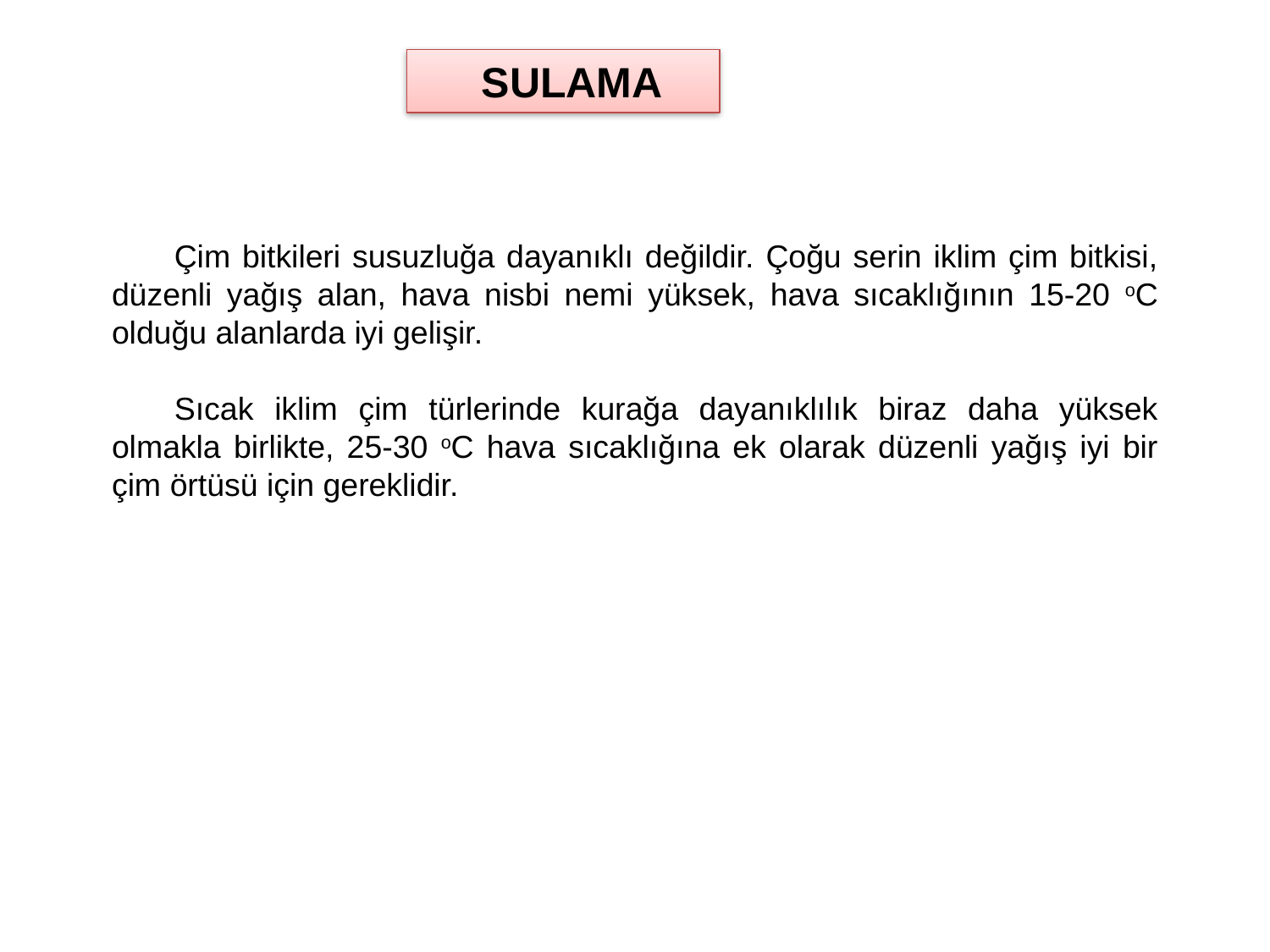

SULAMA
Çim bitkileri susuzluğa dayanıklı değildir. Çoğu serin iklim çim bitkisi, düzenli yağış alan, hava nisbi nemi yüksek, hava sıcaklığının 15-20 oC olduğu alanlarda iyi gelişir.

Sıcak iklim çim türlerinde kurağa dayanıklılık biraz daha yüksek olmakla birlikte, 25-30 oC hava sıcaklığına ek olarak düzenli yağış iyi bir çim örtüsü için gereklidir.